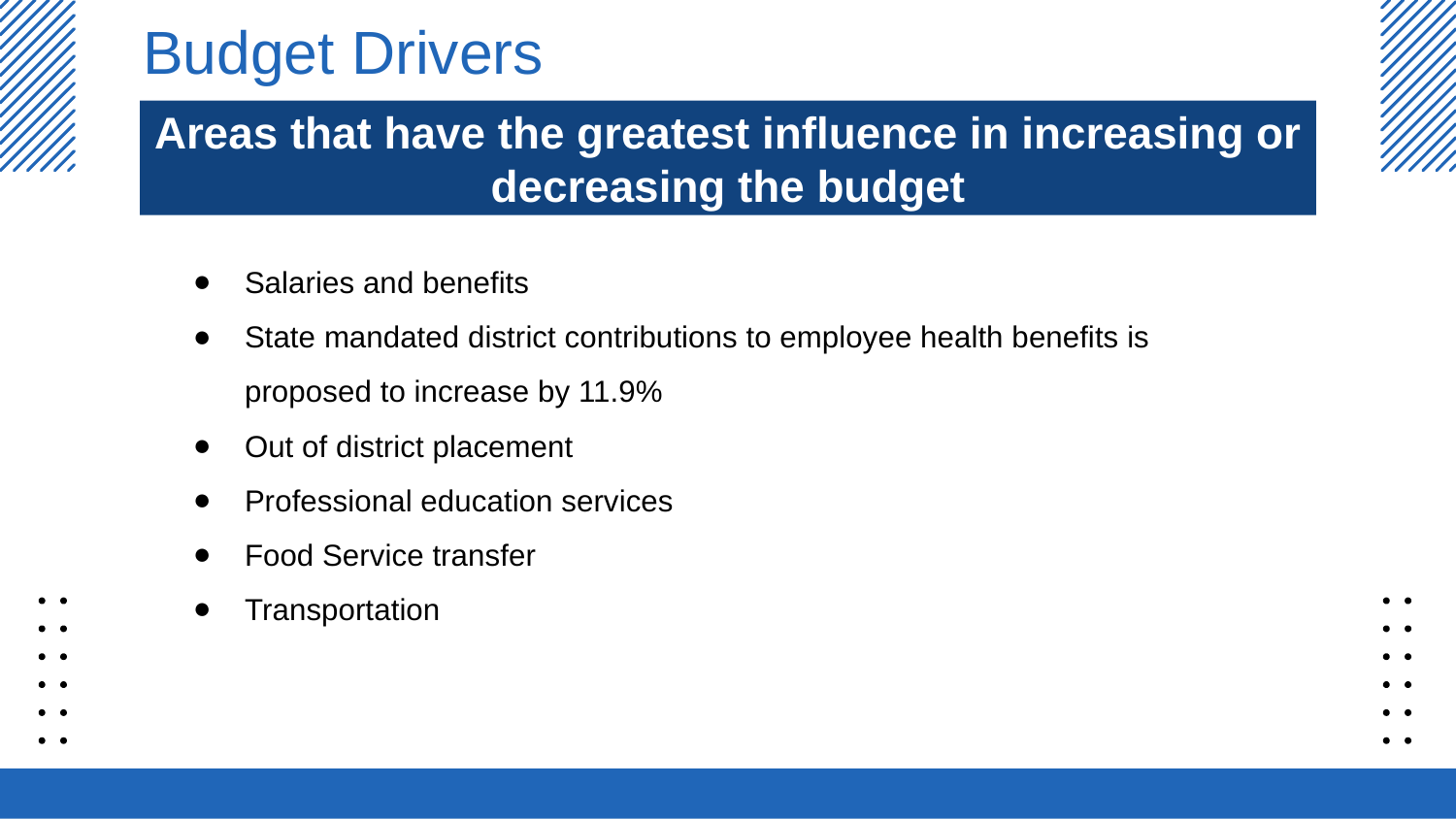

# Budget Drivers
Areas that have the greatest influence in increasing or decreasing the budget
Salaries and benefits
State mandated district contributions to employee health benefits is proposed to increase by 11.9%
Out of district placement
Professional education services
Food Service transfer
Transportation